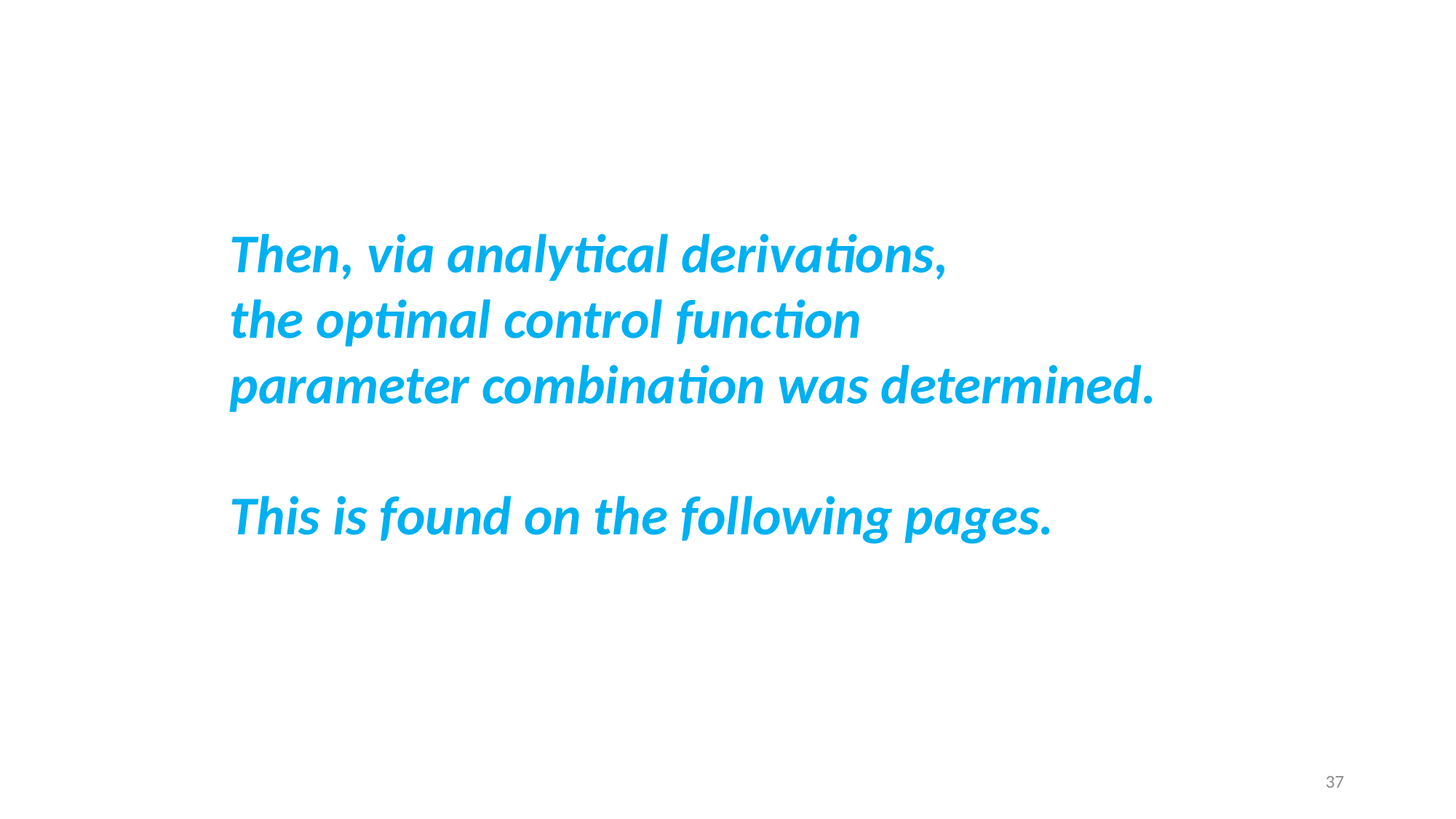

Then, via analytical derivations,
the optimal control function
parameter combination was determined.

This is found on the following pages.
37